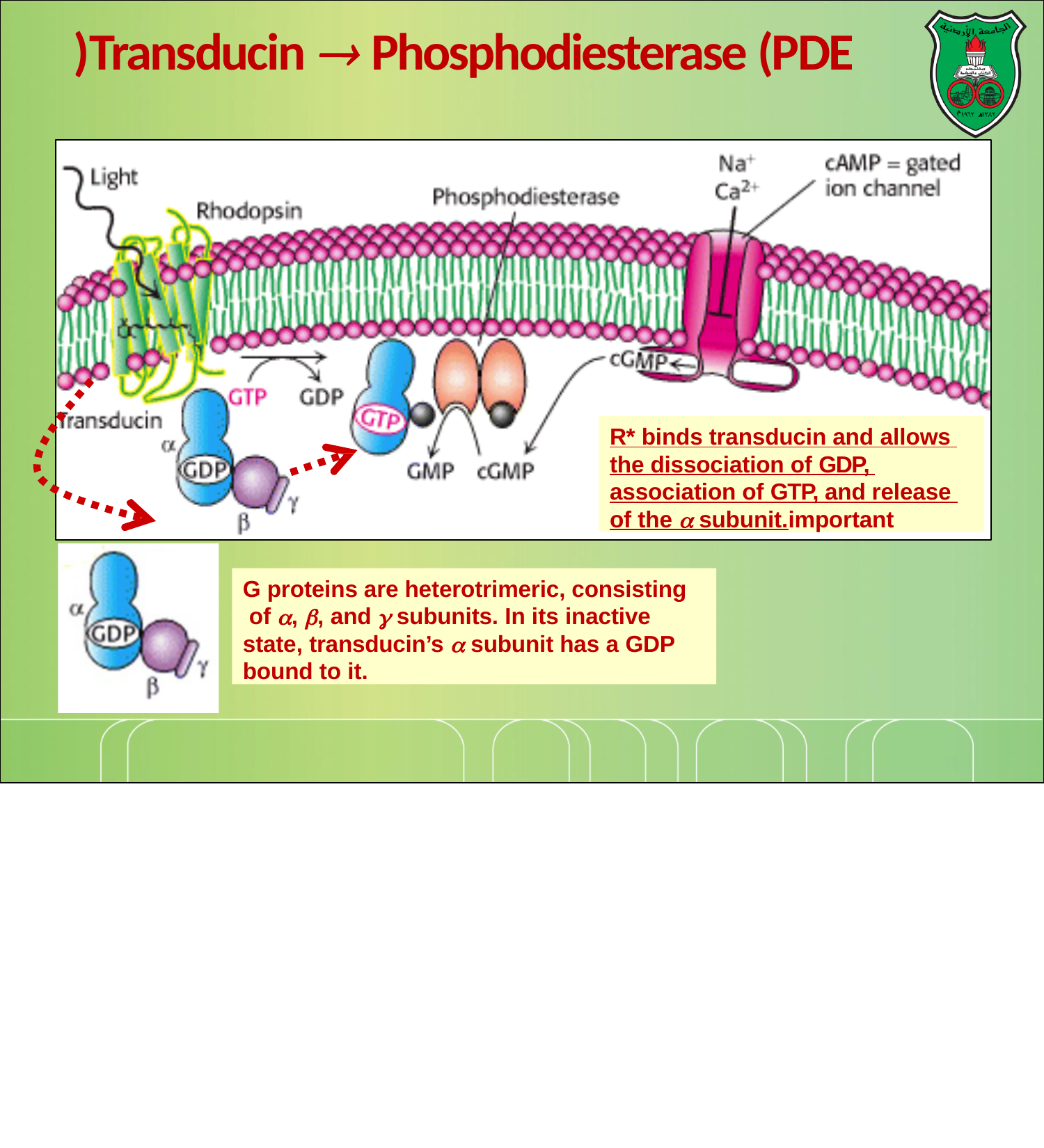

# Transducin → Phosphodiesterase (PDE(

R* binds transducin and allows  the dissociation of GDP,  association of GTP, and release  of the α subunit.important

G proteins are heterotrimeric, consisting  of α, β, and γ subunits. In its inactive  state, transducin’s α subunit has a GDP  bound to it.